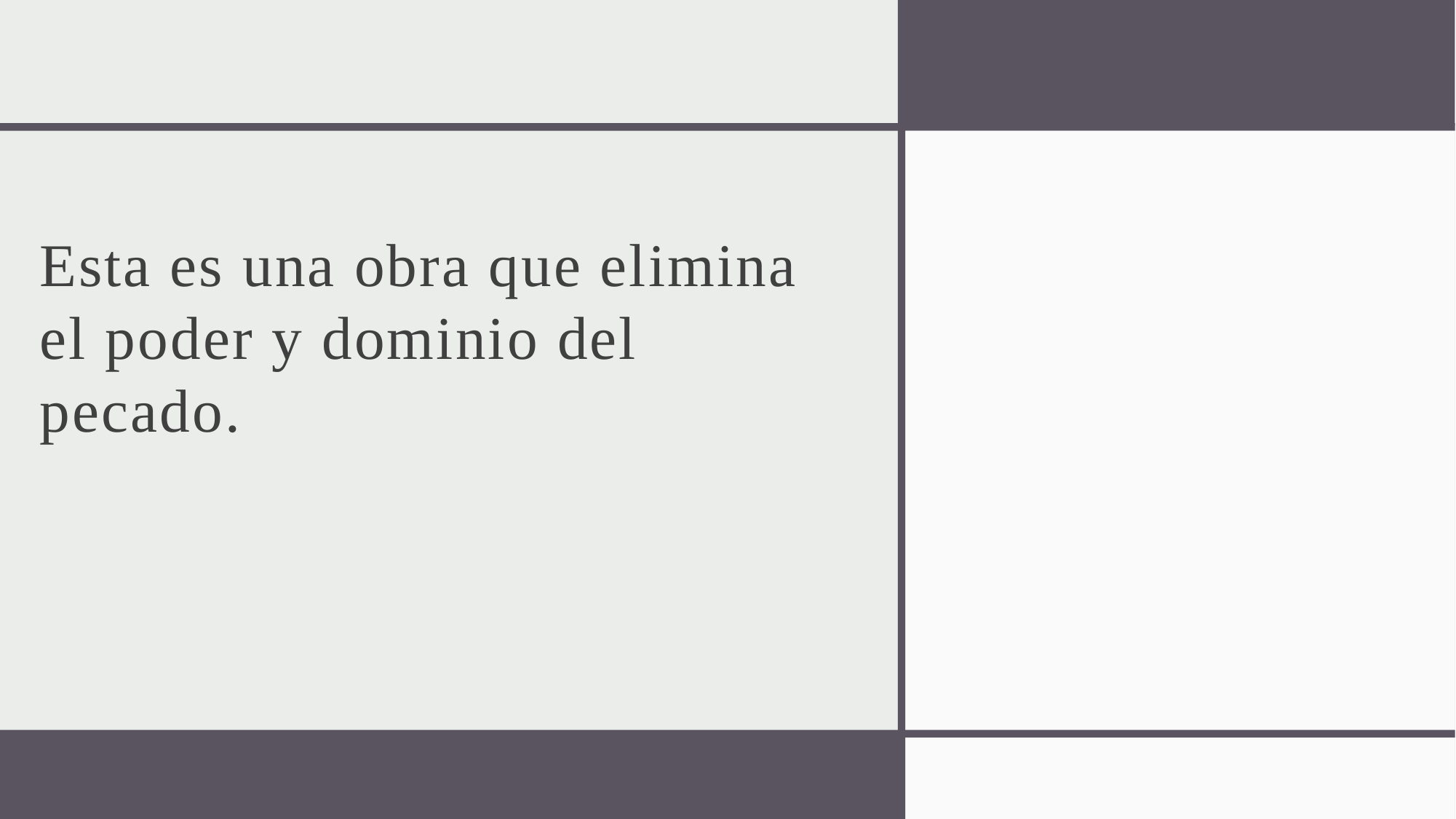

Esta es una obra que elimina el poder y dominio del pecado.